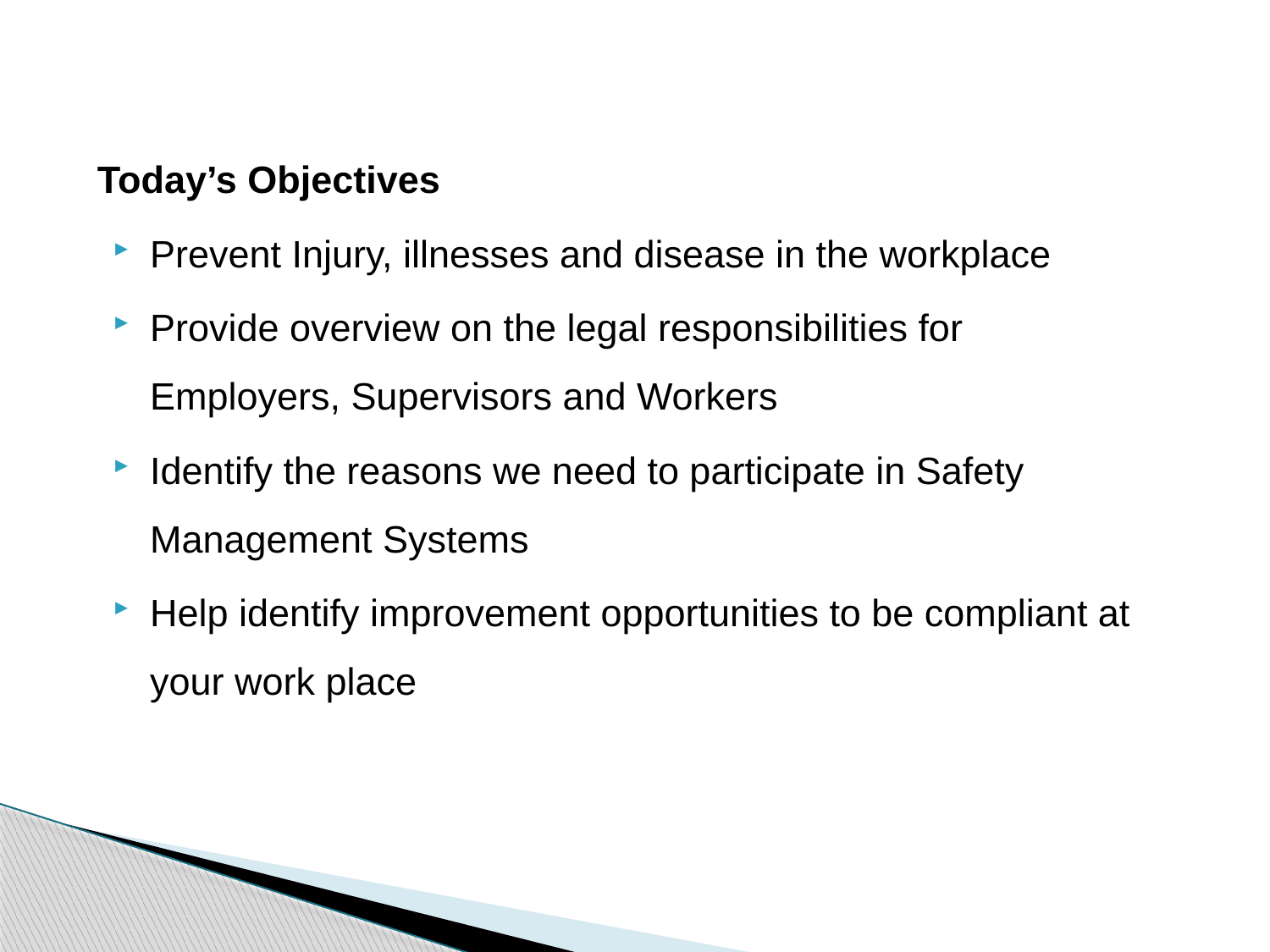

Today’s Objectives
Prevent Injury, illnesses and disease in the workplace
Provide overview on the legal responsibilities for Employers, Supervisors and Workers
Identify the reasons we need to participate in Safety Management Systems
Help identify improvement opportunities to be compliant at your work place